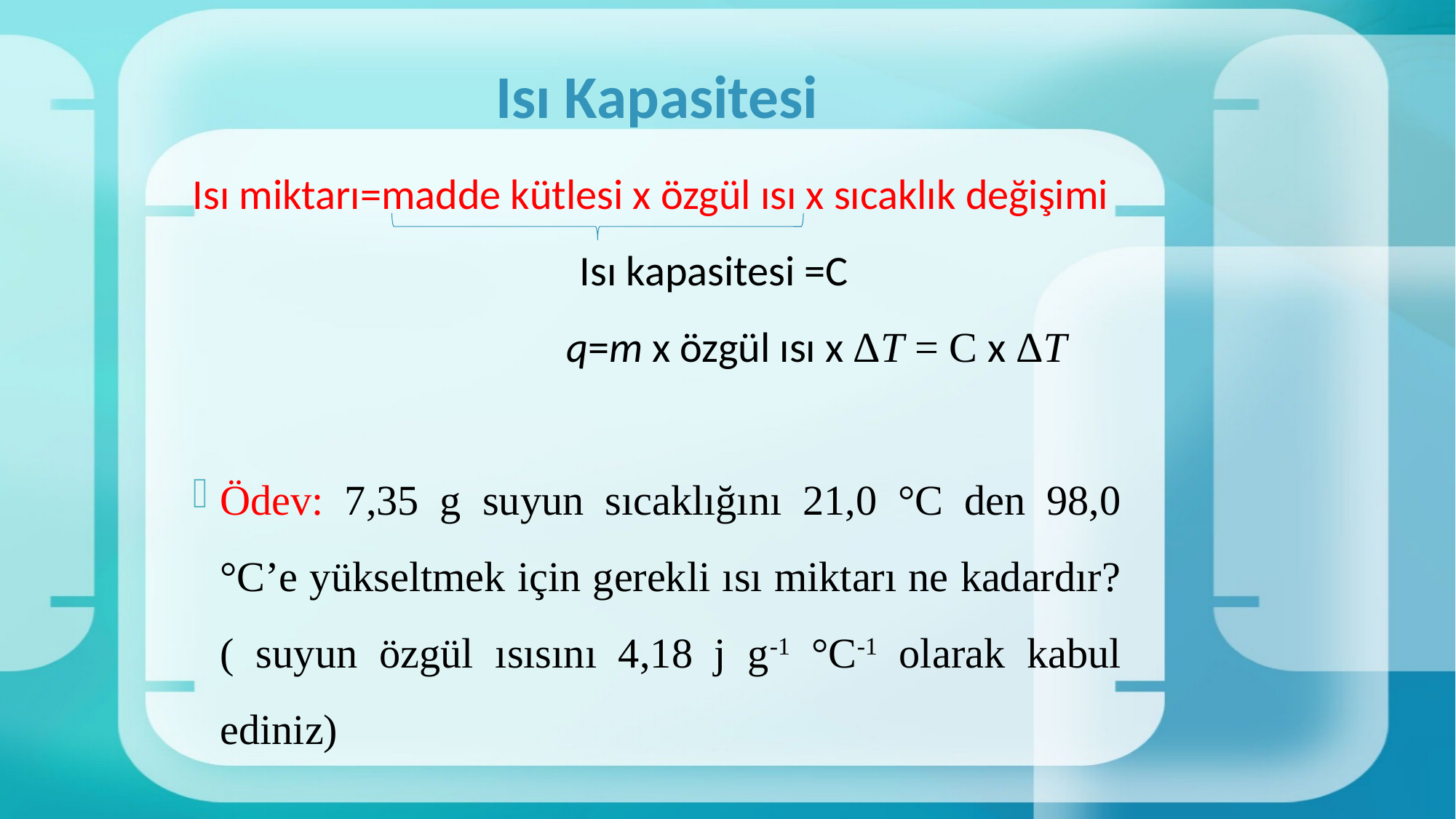

# Isı Kapasitesi

Isı miktarı=madde kütlesi x özgül ısı x sıcaklık değişimi
			Isı kapasitesi =C
q=m x özgül ısı x ΔT = C x ΔT

Ödev: 7,35 g suyun sıcaklığını 21,0 °C den 98,0 °C’e yükseltmek için gerekli ısı miktarı ne kadardır? ( suyun özgül ısısını 4,18 j g-1 °C-1 olarak kabul ediniz)